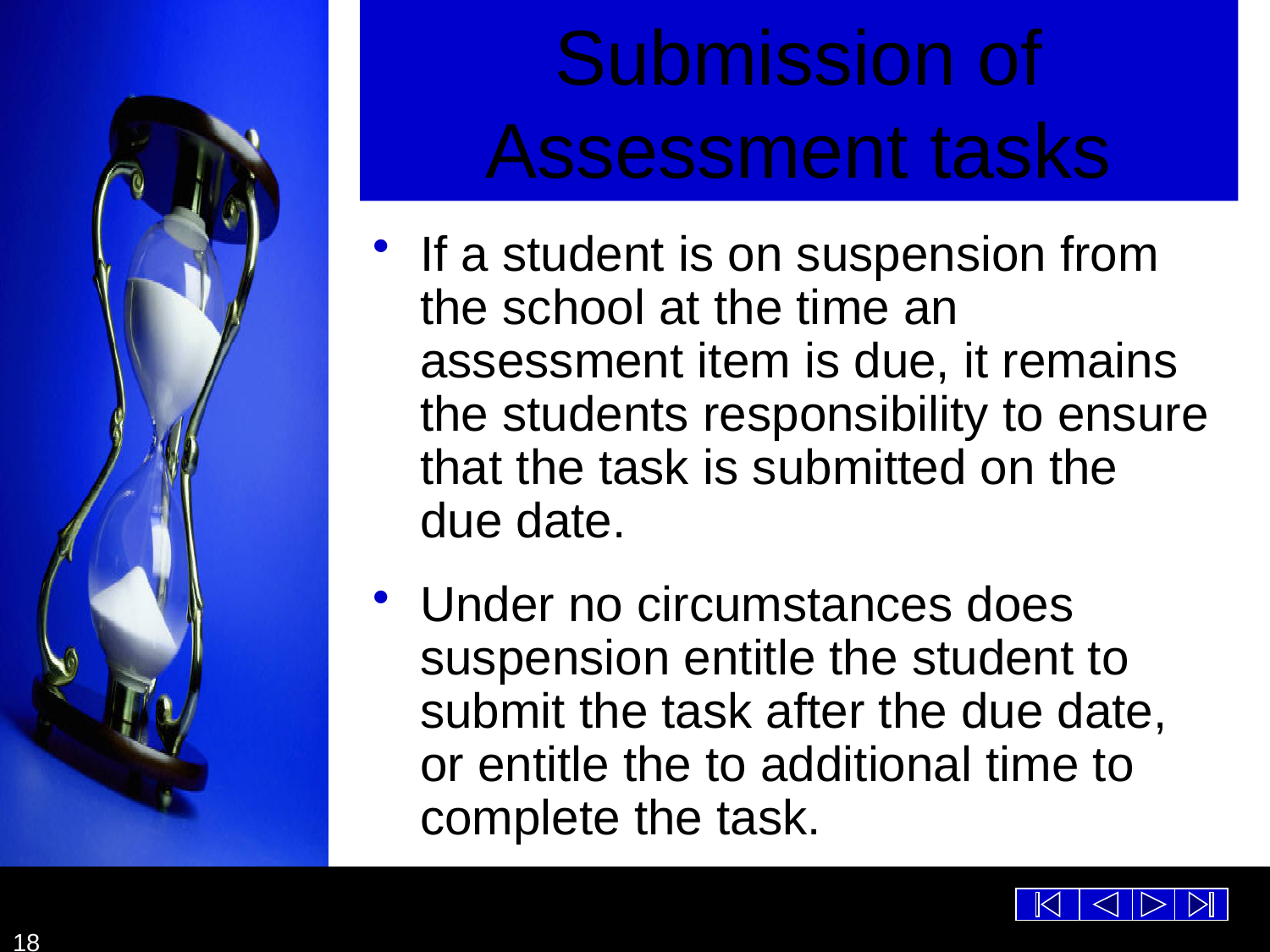

# Submission of Assessment tasks
If a student is on suspension from the school at the time an assessment item is due, it remains the students responsibility to ensure that the task is submitted on the due date.
Under no circumstances does suspension entitle the student to submit the task after the due date, or entitle the to additional time to complete the task.

18